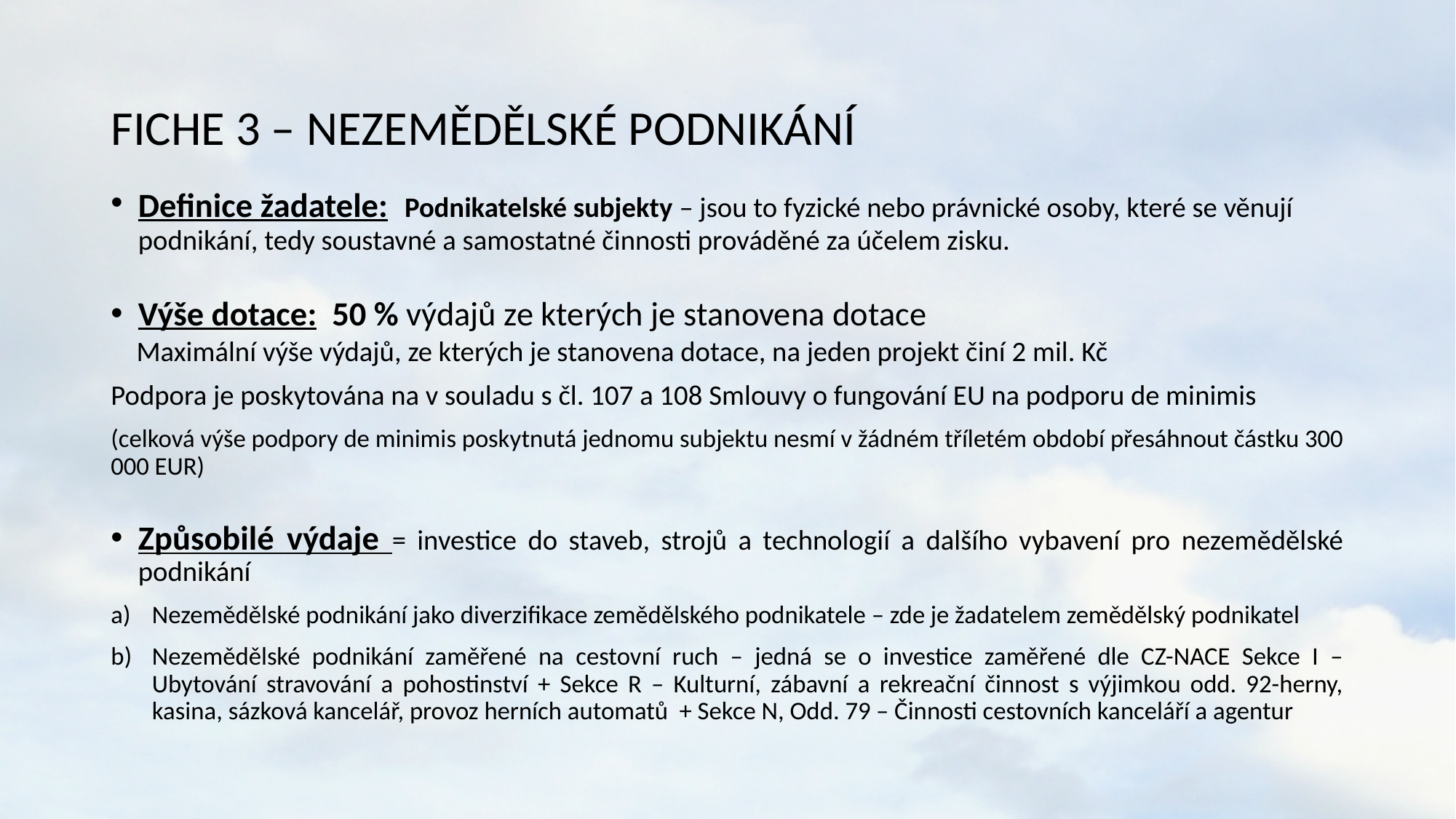

# FICHE 3 – NEZEMĚDĚLSKÉ PODNIKÁNÍ
Definice žadatele:  Podnikatelské subjekty – jsou to fyzické nebo právnické osoby, které se věnují podnikání, tedy soustavné a samostatné činnosti prováděné za účelem zisku.

Výše dotace:  50 % výdajů ze kterých je stanovena dotace
    Maximální výše výdajů, ze kterých je stanovena dotace, na jeden projekt činí 2 mil. Kč
Podpora je poskytována na v souladu s čl. 107 a 108 Smlouvy o fungování EU na podporu de minimis
(celková výše podpory de minimis poskytnutá jednomu subjektu nesmí v žádném tříletém období přesáhnout částku 300 000 EUR)

Způsobilé výdaje = investice do staveb, strojů a technologií a dalšího vybavení pro nezemědělské podnikání
Nezemědělské podnikání jako diverzifikace zemědělského podnikatele – zde je žadatelem zemědělský podnikatel
Nezemědělské podnikání zaměřené na cestovní ruch – jedná se o investice zaměřené dle CZ-NACE Sekce I –Ubytování stravování a pohostinství + Sekce R – Kulturní, zábavní a rekreační činnost s výjimkou odd. 92-herny, kasina, sázková kancelář, provoz herních automatů  + Sekce N, Odd. 79 – Činnosti cestovních kanceláří a agentur